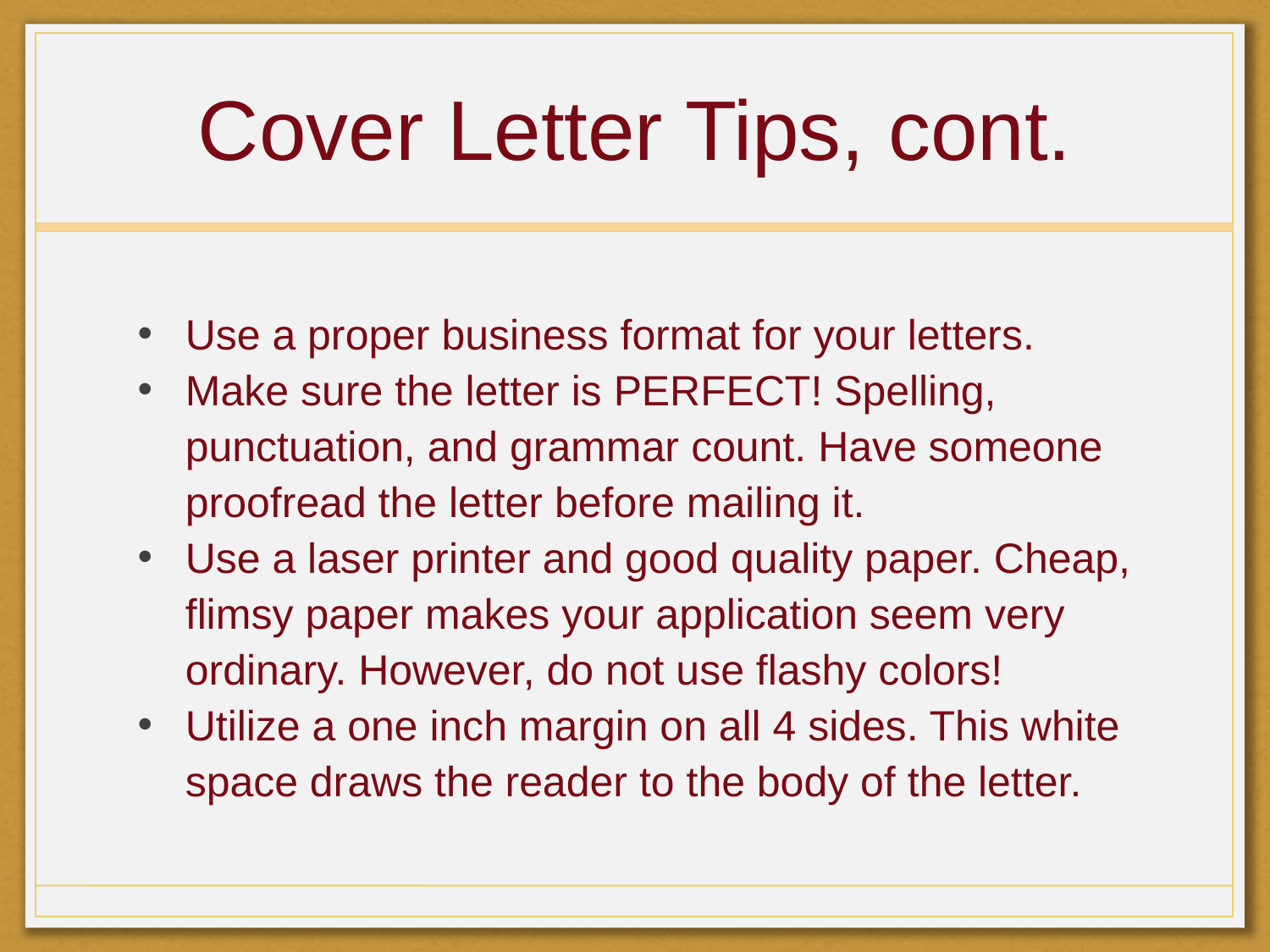

# Cover Letter Tips, cont.
Use a proper business format for your letters.
Make sure the letter is PERFECT! Spelling, punctuation, and grammar count. Have someone proofread the letter before mailing it.
Use a laser printer and good quality paper. Cheap, flimsy paper makes your application seem very ordinary. However, do not use flashy colors!
Utilize a one inch margin on all 4 sides. This white space draws the reader to the body of the letter.